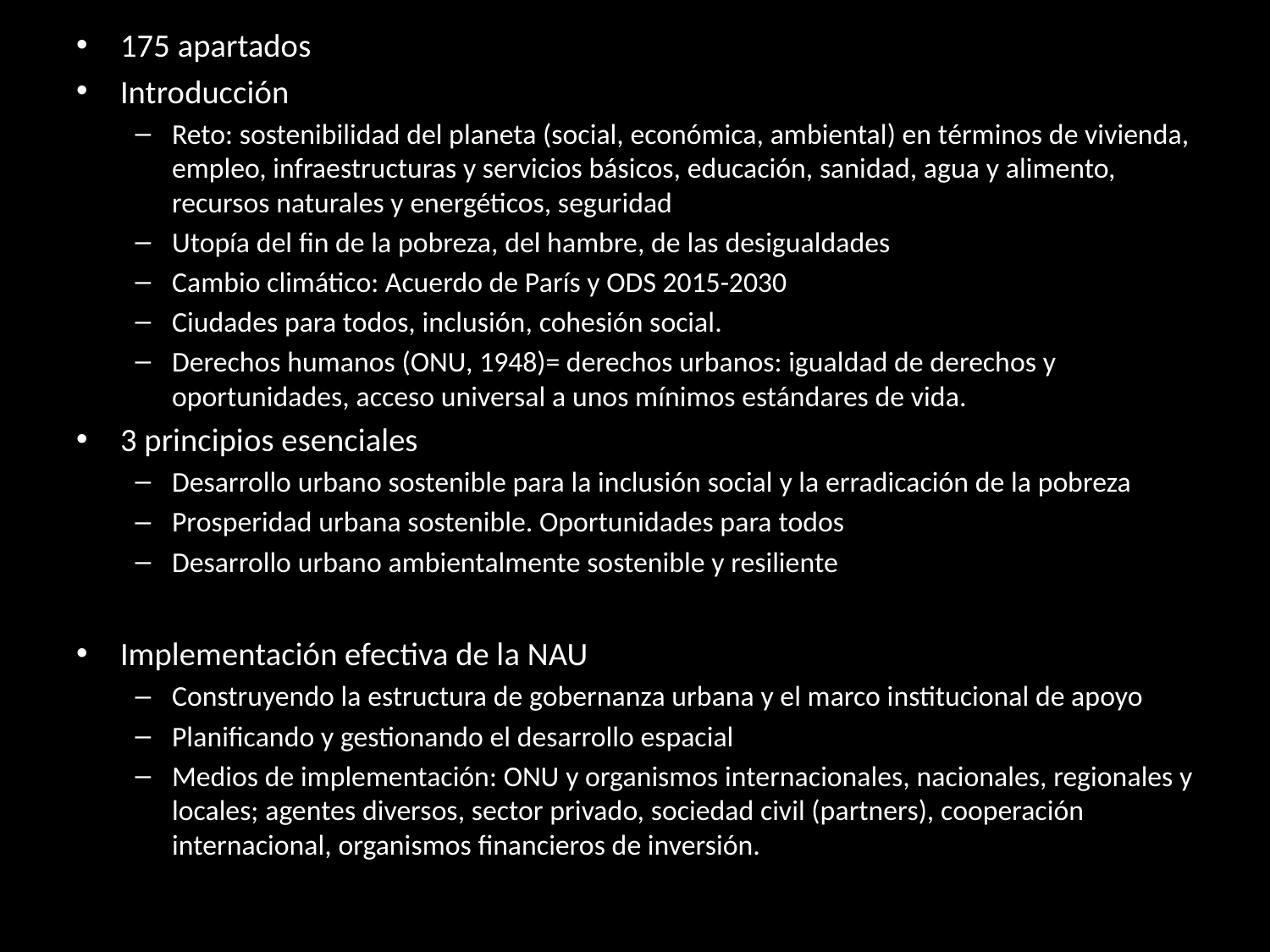

175 apartados
Introducción
Reto: sostenibilidad del planeta (social, económica, ambiental) en términos de vivienda, empleo, infraestructuras y servicios básicos, educación, sanidad, agua y alimento, recursos naturales y energéticos, seguridad
Utopía del fin de la pobreza, del hambre, de las desigualdades
Cambio climático: Acuerdo de París y ODS 2015-2030
Ciudades para todos, inclusión, cohesión social.
Derechos humanos (ONU, 1948)= derechos urbanos: igualdad de derechos y oportunidades, acceso universal a unos mínimos estándares de vida.
3 principios esenciales
Desarrollo urbano sostenible para la inclusión social y la erradicación de la pobreza
Prosperidad urbana sostenible. Oportunidades para todos
Desarrollo urbano ambientalmente sostenible y resiliente

Implementación efectiva de la NAU
Construyendo la estructura de gobernanza urbana y el marco institucional de apoyo
Planificando y gestionando el desarrollo espacial
Medios de implementación: ONU y organismos internacionales, nacionales, regionales y locales; agentes diversos, sector privado, sociedad civil (partners), cooperación internacional, organismos financieros de inversión.